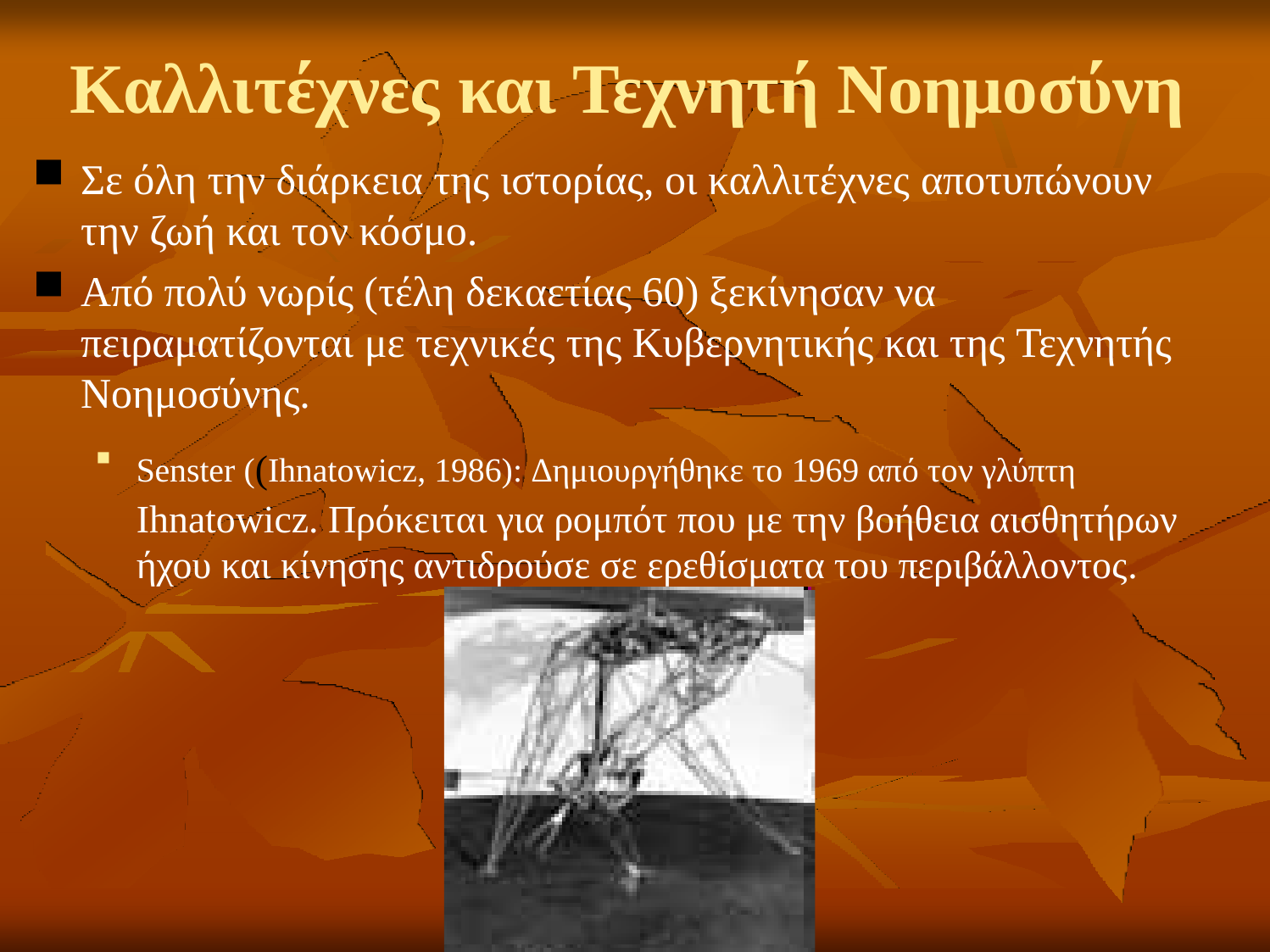

# Καλλιτέχνες και Τεχνητή Νοημοσύνη

Σε όλη την διάρκεια της ιστορίας, οι καλλιτέχνες αποτυπώνουν την ζωή και τον κόσμο.
Από πολύ νωρίς (τέλη δεκαετίας 60) ξεκίνησαν να πειραματίζονται με τεχνικές της Κυβερνητικής και της Τεχνητής Νοημοσύνης.

Senster ((Ihnatowicz, 1986): Δημιουργήθηκε το 1969 από τον γλύπτη Ihnatowicz. Πρόκειται για ρομπότ που με την βοήθεια αισθητήρων ήχου και κίνησης αντιδρούσε σε ερεθίσματα του περιβάλλοντος.
■